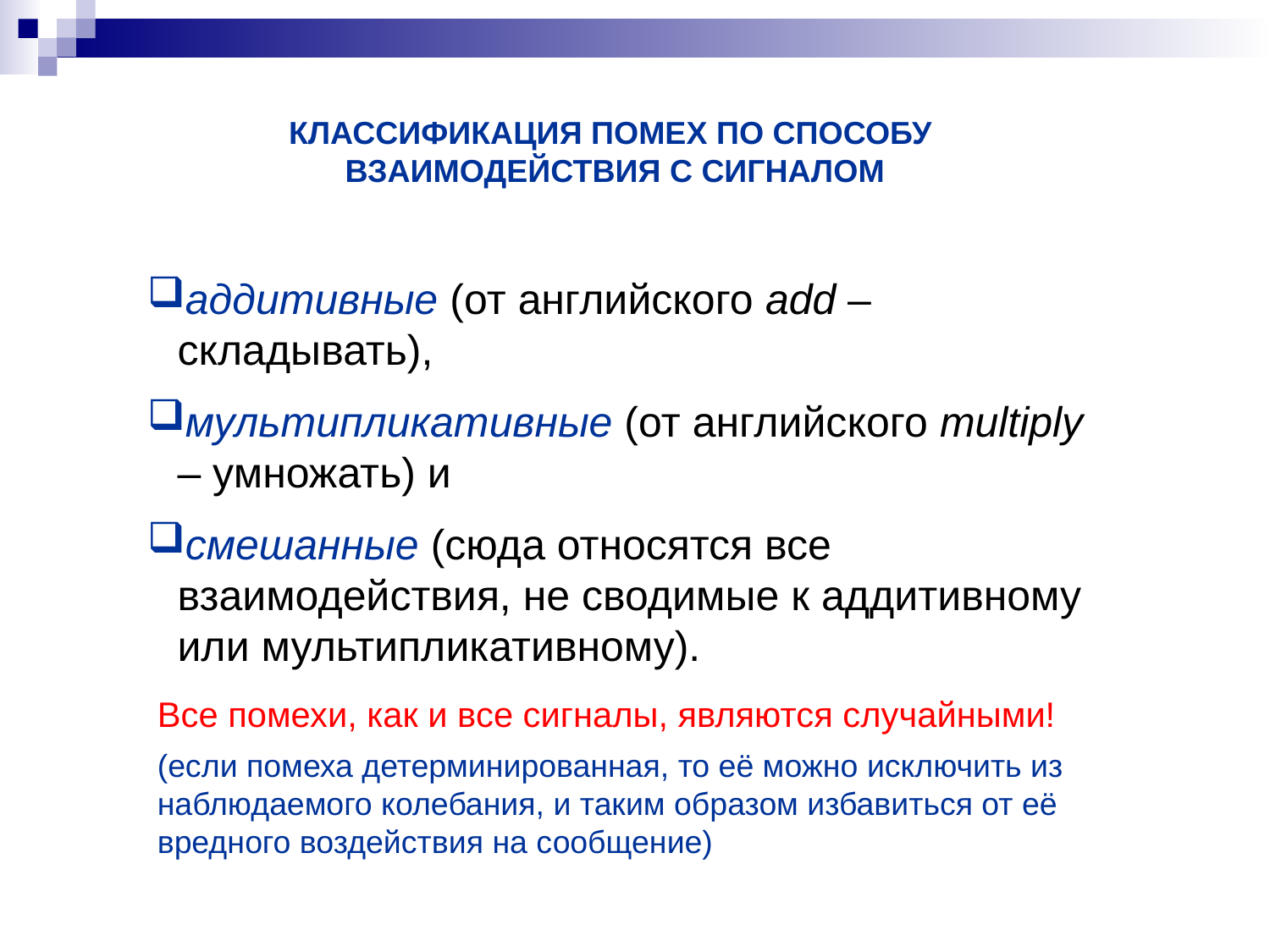

КЛАССИФИКАЦИЯ ПОМЕХ ПО СПОСОБУ
ВЗАИМОДЕЙСТВИЯ С СИГНАЛОМ

аддитивные (от английского add – складывать),
мультипликативные (от английского multiply – умножать) и
смешанные (сюда относятся все взаимодействия, не сводимые к аддитивному или мультипликативному).

Все помехи, как и все сигналы, являются случайными!
(если помеха детерминированная, то её можно исключить из наблюдаемого колебания, и таким образом избавиться от её вредного воздействия на сообщение)
51